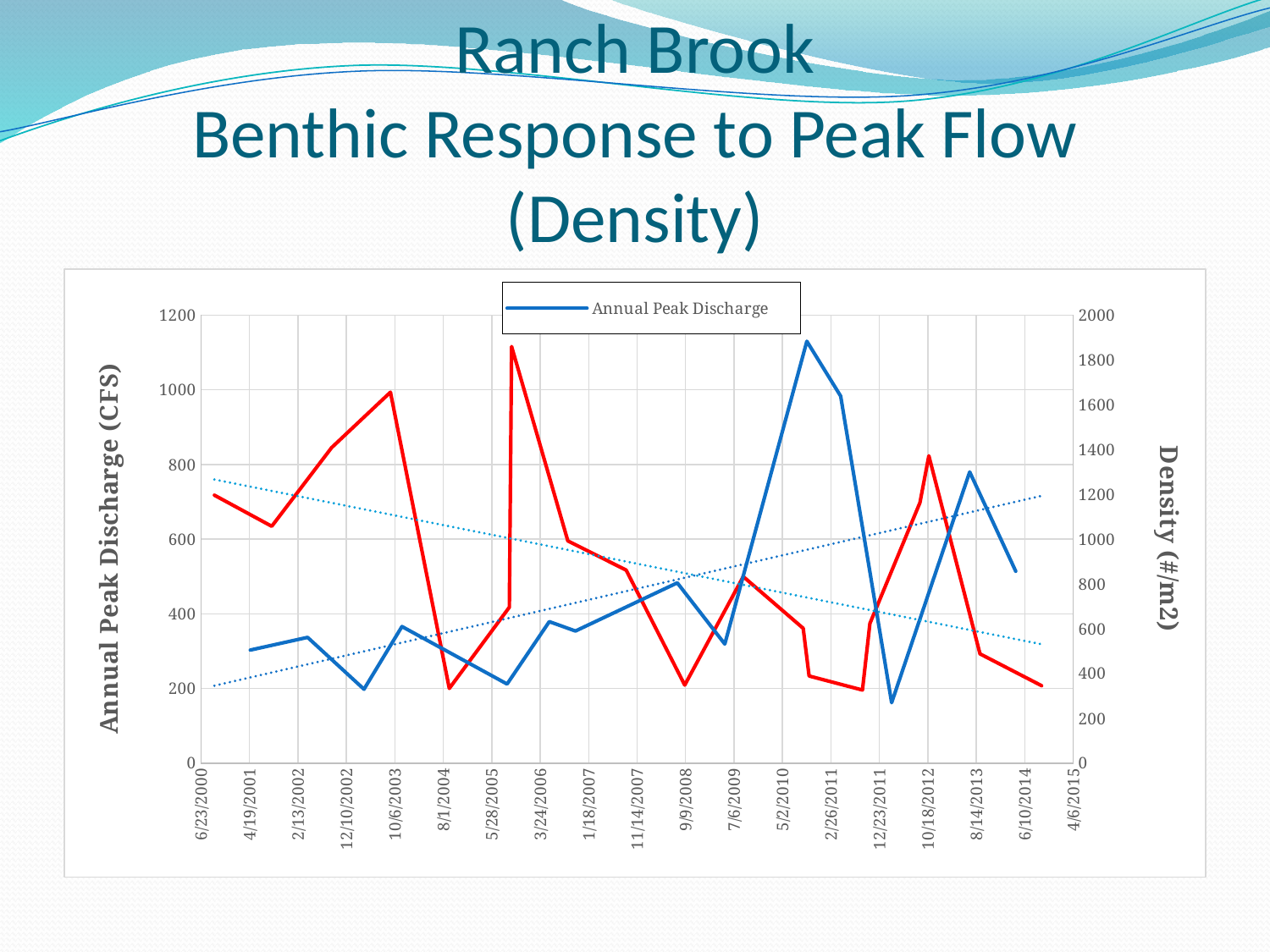

# Ranch Brook Benthic Response to Peak Flow (Density)

### Chart

| Category | Annual Peak Discharge | Macroinvertebrate Density |
|---|---|---|